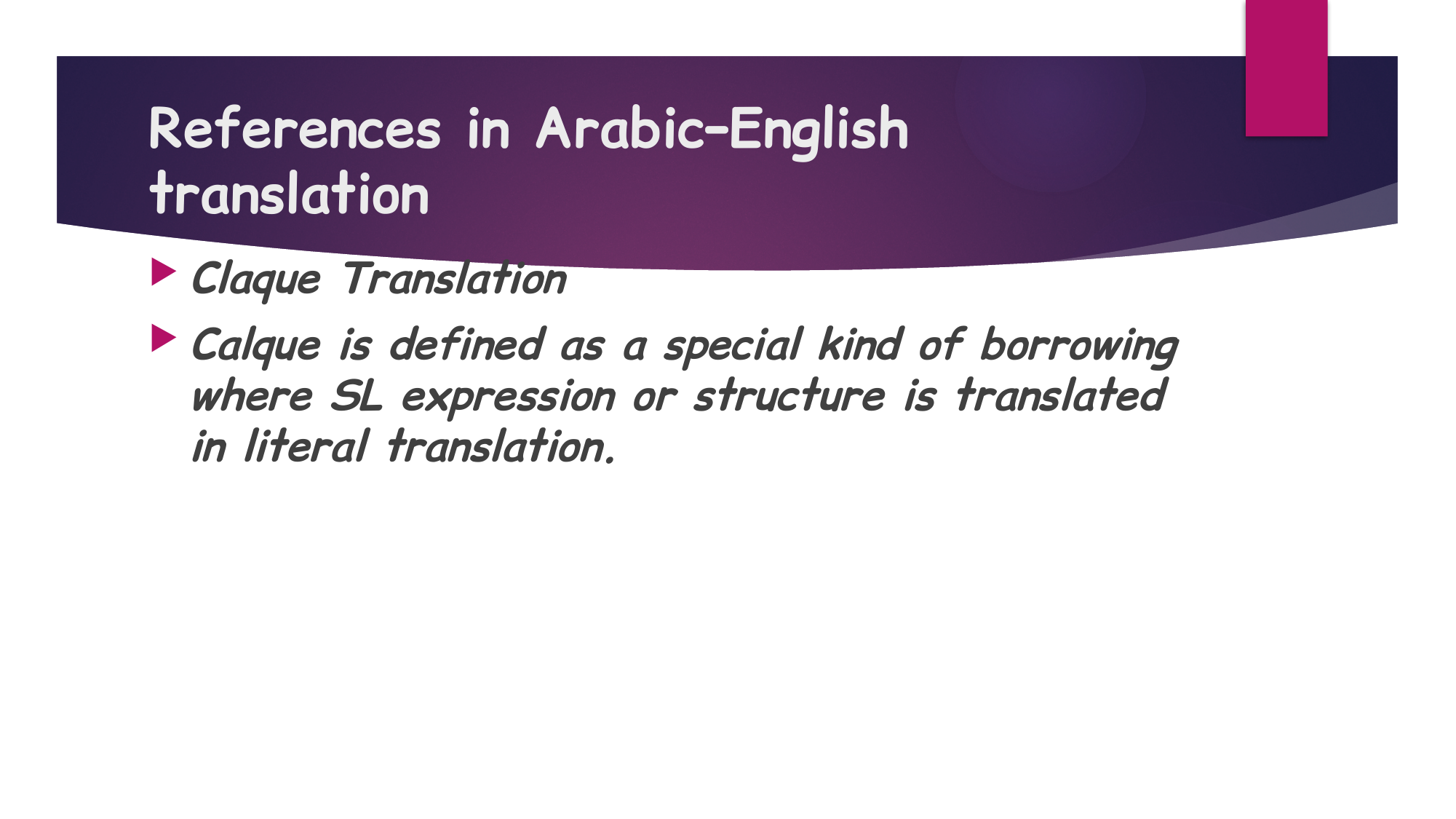

# References in Arabic–English translation
Claque Translation
Calque is defined as a special kind of borrowing where SL expression or structure is translated in literal translation.